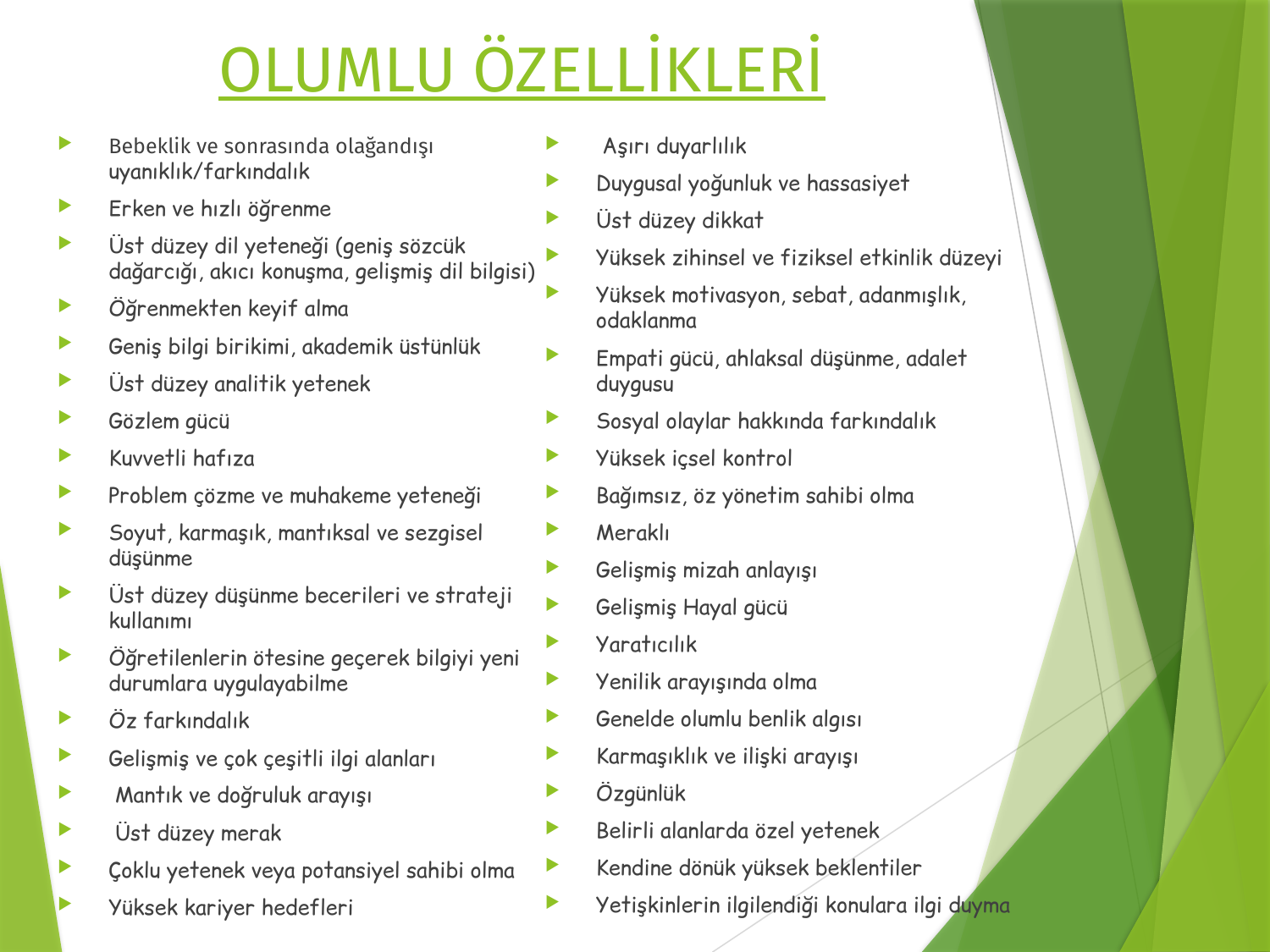

# OLUMLU ÖZELLİKLERİ
Bebeklik ve sonrasında olağandışı uyanıklık/farkındalık
Erken ve hızlı öğrenme
Üst düzey dil yeteneği (geniş sözcük dağarcığı, akıcı konuşma, gelişmiş dil bilgisi)
Öğrenmekten keyif alma
Geniş bilgi birikimi, akademik üstünlük
Üst düzey analitik yetenek
Gözlem gücü
Kuvvetli hafıza
Problem çözme ve muhakeme yeteneği
Soyut, karmaşık, mantıksal ve sezgisel düşünme
Üst düzey düşünme becerileri ve strateji kullanımı
Öğretilenlerin ötesine geçerek bilgiyi yeni durumlara uygulayabilme
Öz farkındalık
Gelişmiş ve çok çeşitli ilgi alanları
 Mantık ve doğruluk arayışı
 Üst düzey merak
Çoklu yetenek veya potansiyel sahibi olma
Yüksek kariyer hedefleri
 Aşırı duyarlılık
Duygusal yoğunluk ve hassasiyet
Üst düzey dikkat
Yüksek zihinsel ve fiziksel etkinlik düzeyi
Yüksek motivasyon, sebat, adanmışlık, odaklanma
Empati gücü, ahlaksal düşünme, adalet duygusu
Sosyal olaylar hakkında farkındalık
Yüksek içsel kontrol
Bağımsız, öz yönetim sahibi olma
Meraklı
Gelişmiş mizah anlayışı
Gelişmiş Hayal gücü
Yaratıcılık
Yenilik arayışında olma
Genelde olumlu benlik algısı
Karmaşıklık ve ilişki arayışı
Özgünlük
Belirli alanlarda özel yetenek
Kendine dönük yüksek beklentiler
Yetişkinlerin ilgilendiği konulara ilgi duyma